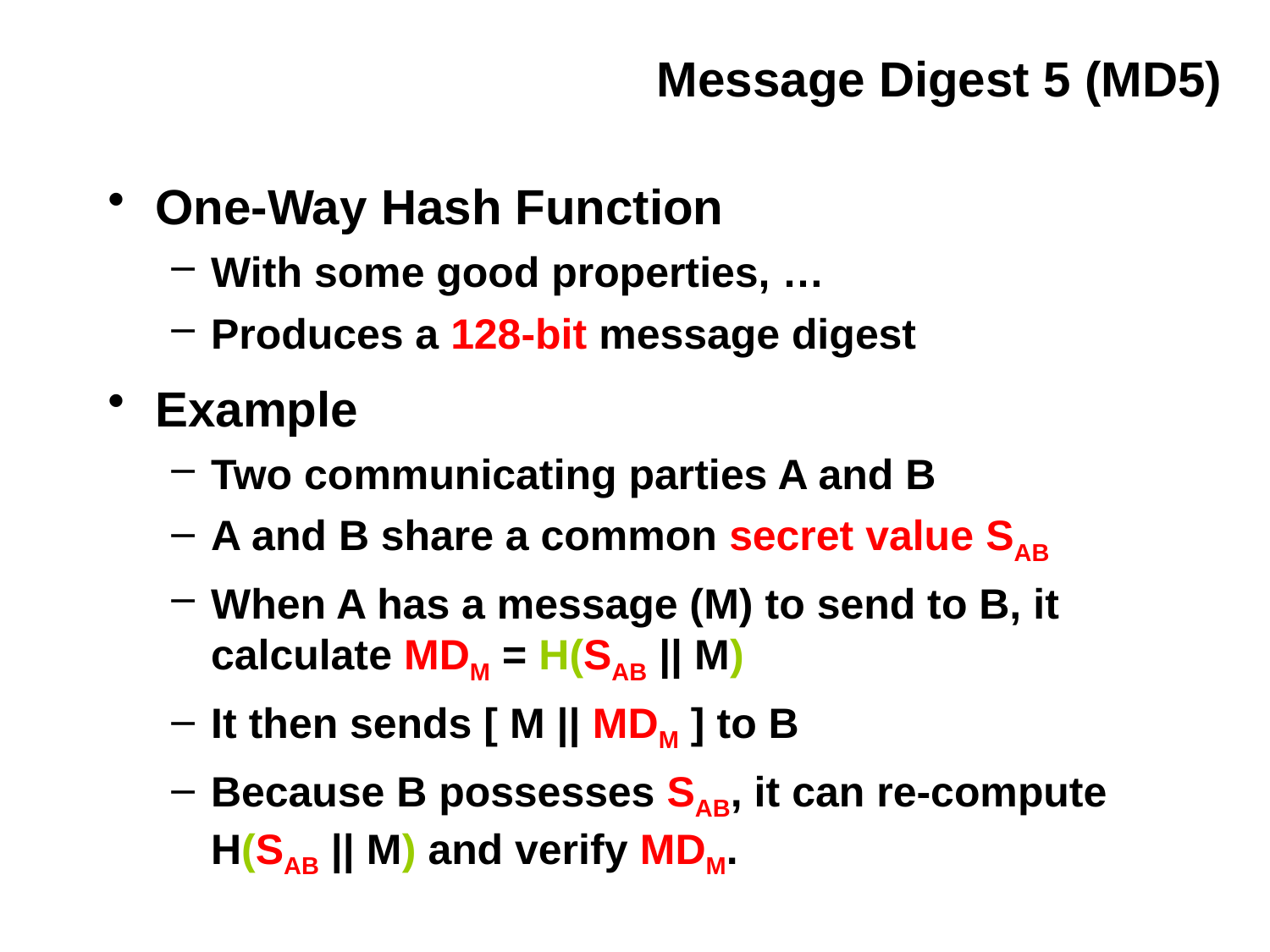

# Message Digest 5 (MD5)
One-Way Hash Function
With some good properties, …
Produces a 128-bit message digest
Example
Two communicating parties A and B
A and B share a common secret value SAB
When A has a message (M) to send to B, it calculate MDM = H(SAB || M)
It then sends [ M || MDM ] to B
Because B possesses SAB, it can re-compute H(SAB || M) and verify MDM.